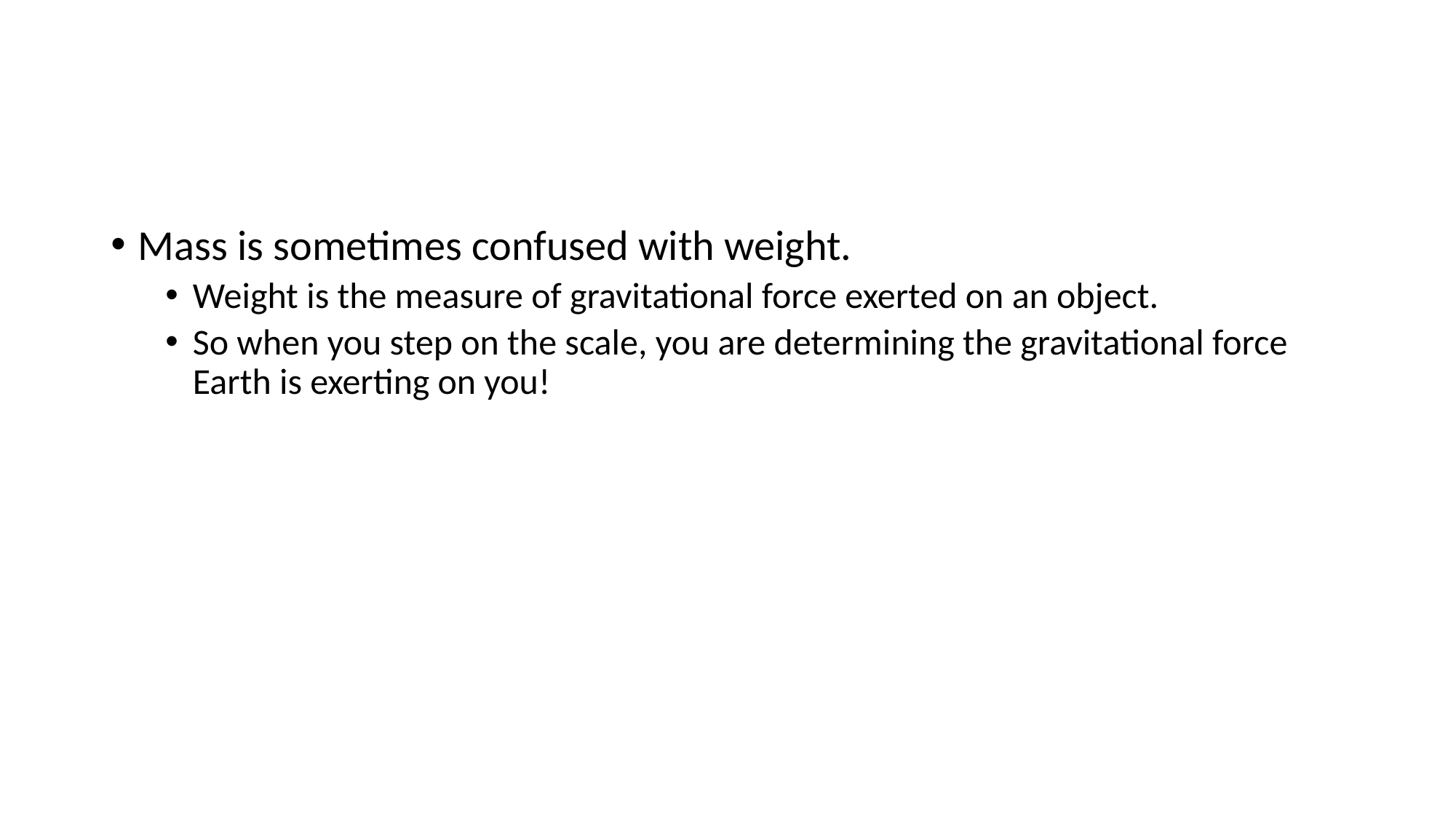

#
Mass is sometimes confused with weight.
Weight is the measure of gravitational force exerted on an object.
So when you step on the scale, you are determining the gravitational force Earth is exerting on you!